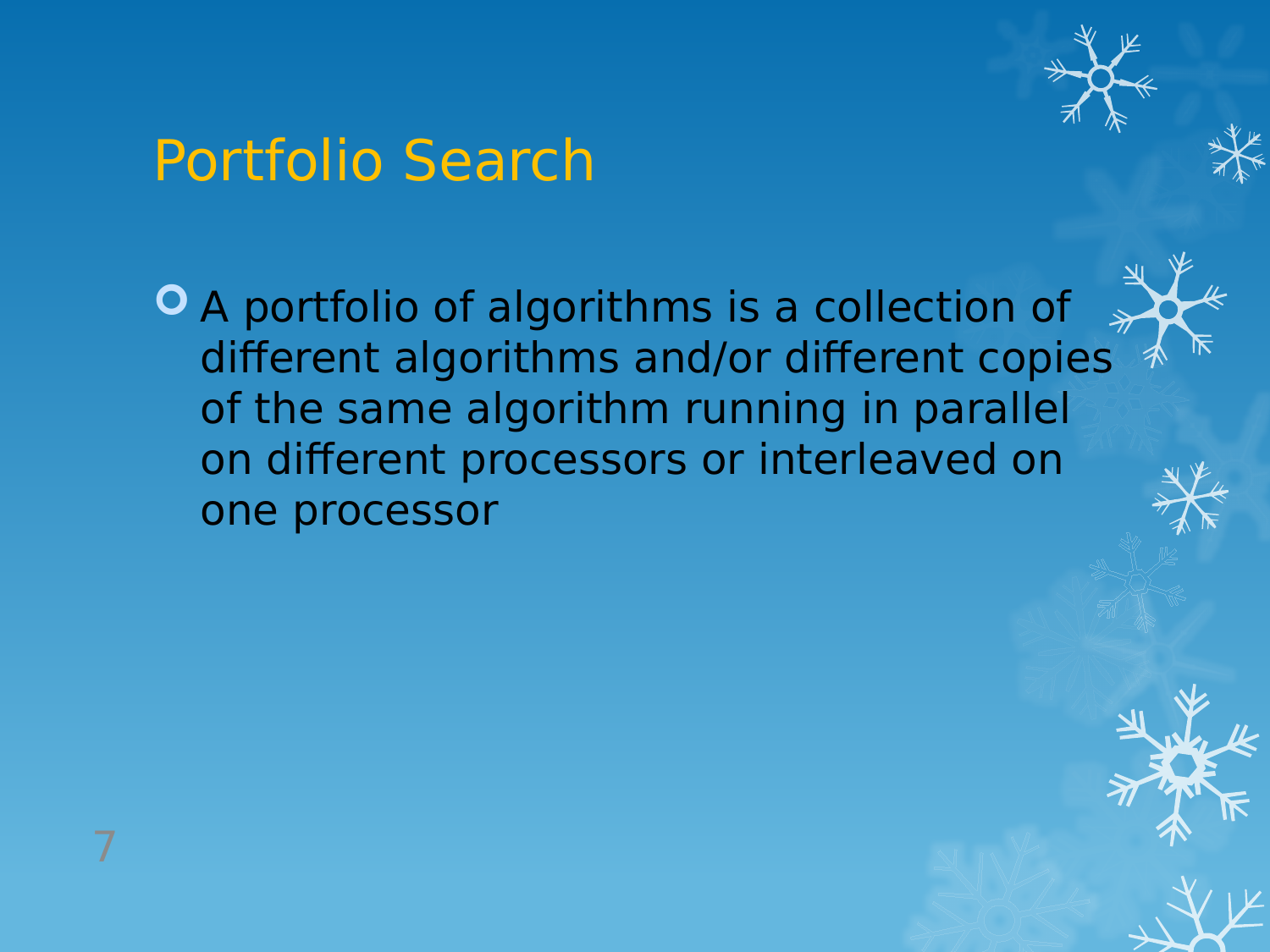

# Portfolio Search
A portfolio of algorithms is a collection of different algorithms and/or different copies of the same algorithm running in parallel on different processors or interleaved on one processor
7